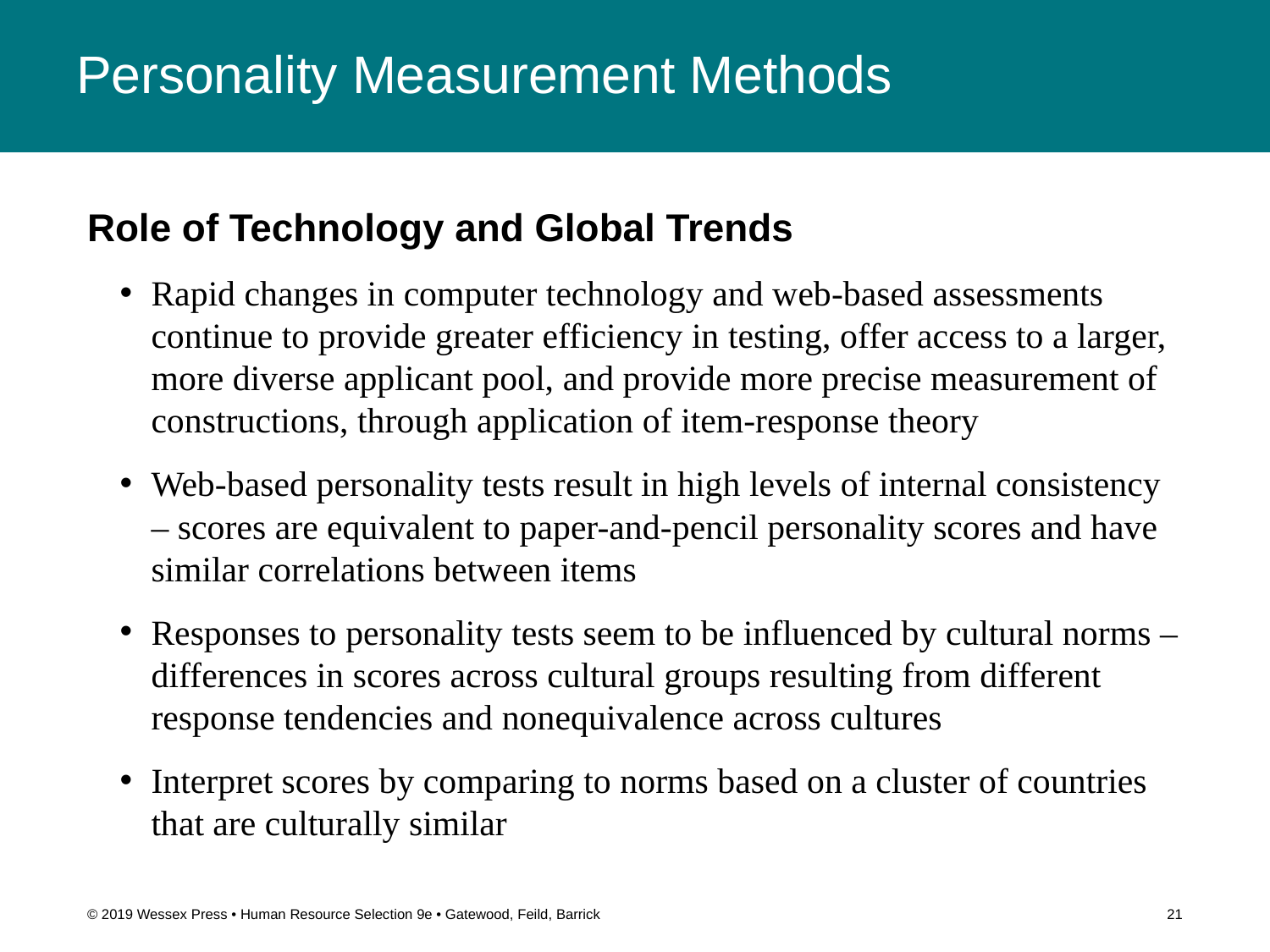

# Personality Measurement Methods
Role of Technology and Global Trends
Rapid changes in computer technology and web-based assessments continue to provide greater efficiency in testing, offer access to a larger, more diverse applicant pool, and provide more precise measurement of constructions, through application of item-response theory
Web-based personality tests result in high levels of internal consistency – scores are equivalent to paper-and-pencil personality scores and have similar correlations between items
Responses to personality tests seem to be influenced by cultural norms – differences in scores across cultural groups resulting from different response tendencies and nonequivalence across cultures
Interpret scores by comparing to norms based on a cluster of countries that are culturally similar
© 2019 Wessex Press • Human Resource Selection 9e • Gatewood, Feild, Barrick
21